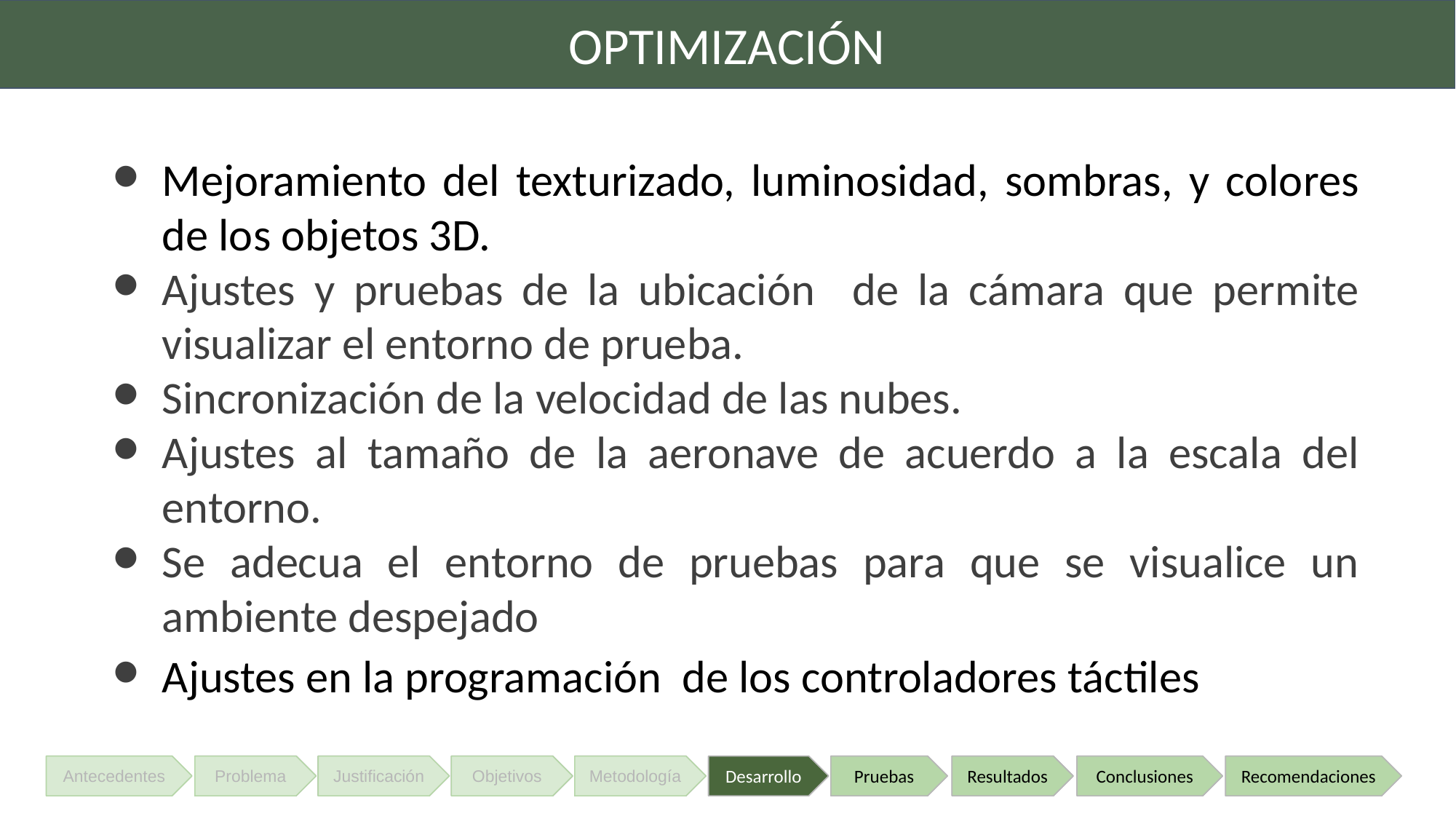

OPTIMIZACIÓN
Mejoramiento del texturizado, luminosidad, sombras, y colores de los objetos 3D.
Ajustes y pruebas de la ubicación  de la cámara que permite visualizar el entorno de prueba.
Sincronización de la velocidad de las nubes.
Ajustes al tamaño de la aeronave de acuerdo a la escala del entorno.
Se adecua el entorno de pruebas para que se visualice un ambiente despejado
Ajustes en la programación  de los controladores táctiles
Justificación
Justificación
Justificación
Objetivos
Objetivos
Objetivos
Metodología
Metodología
Metodología
Desarrollo
Desarrollo
Desarrollo
Pruebas
Pruebas
Pruebas
Resultados
Resultados
Resultados
Conclusiones
Conclusiones
Conclusiones
Recomendaciones
Recomendaciones
Recomendaciones
Antecedentes
Antecedentes
Antecedentes
Problema
Problema
Problema